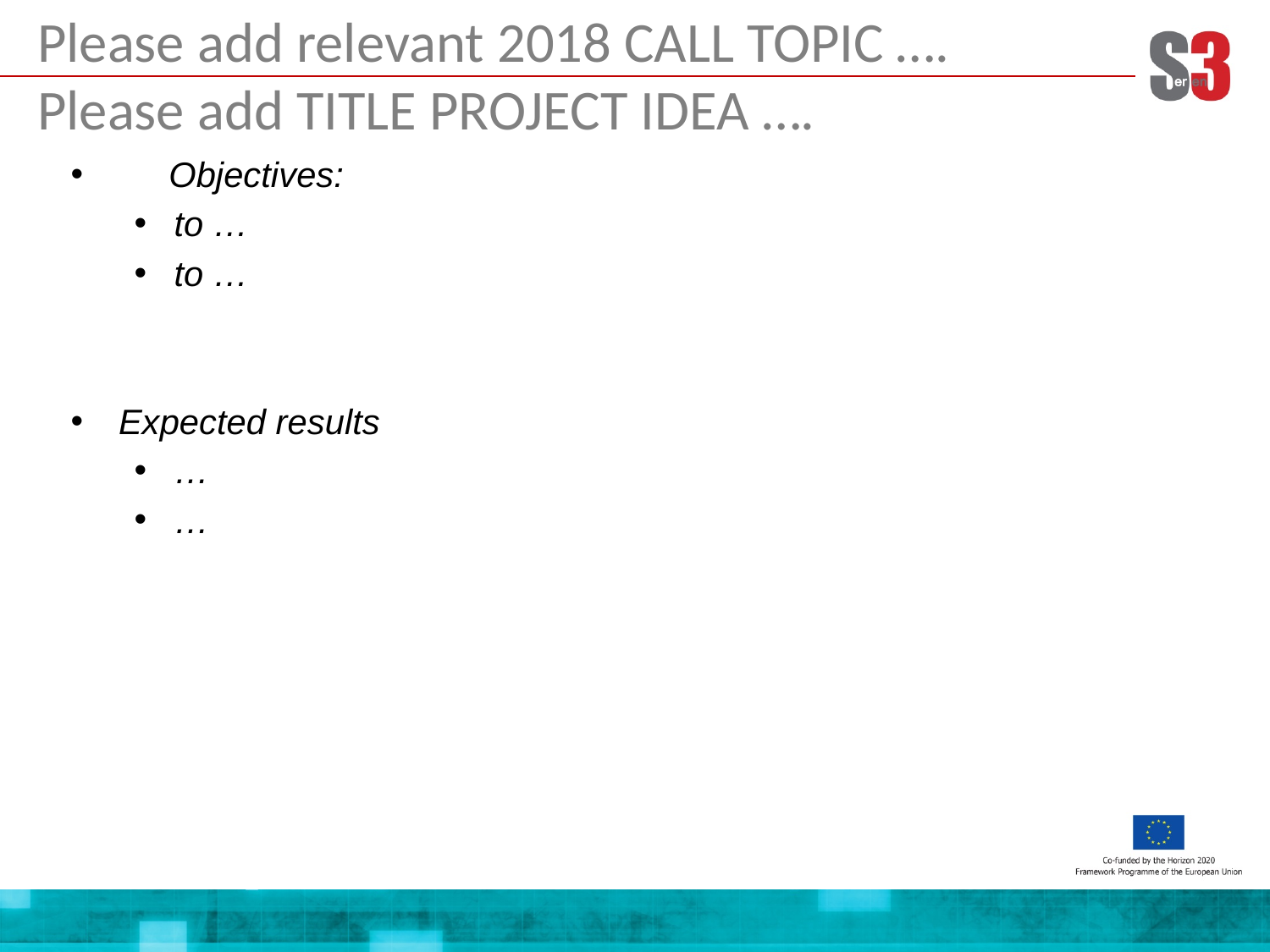

# Please add relevant 2018 CALL TOPIC …. Please add TITLE PROJECT IDEA ….
	Objectives:
to …
to …

Expected results
…
…